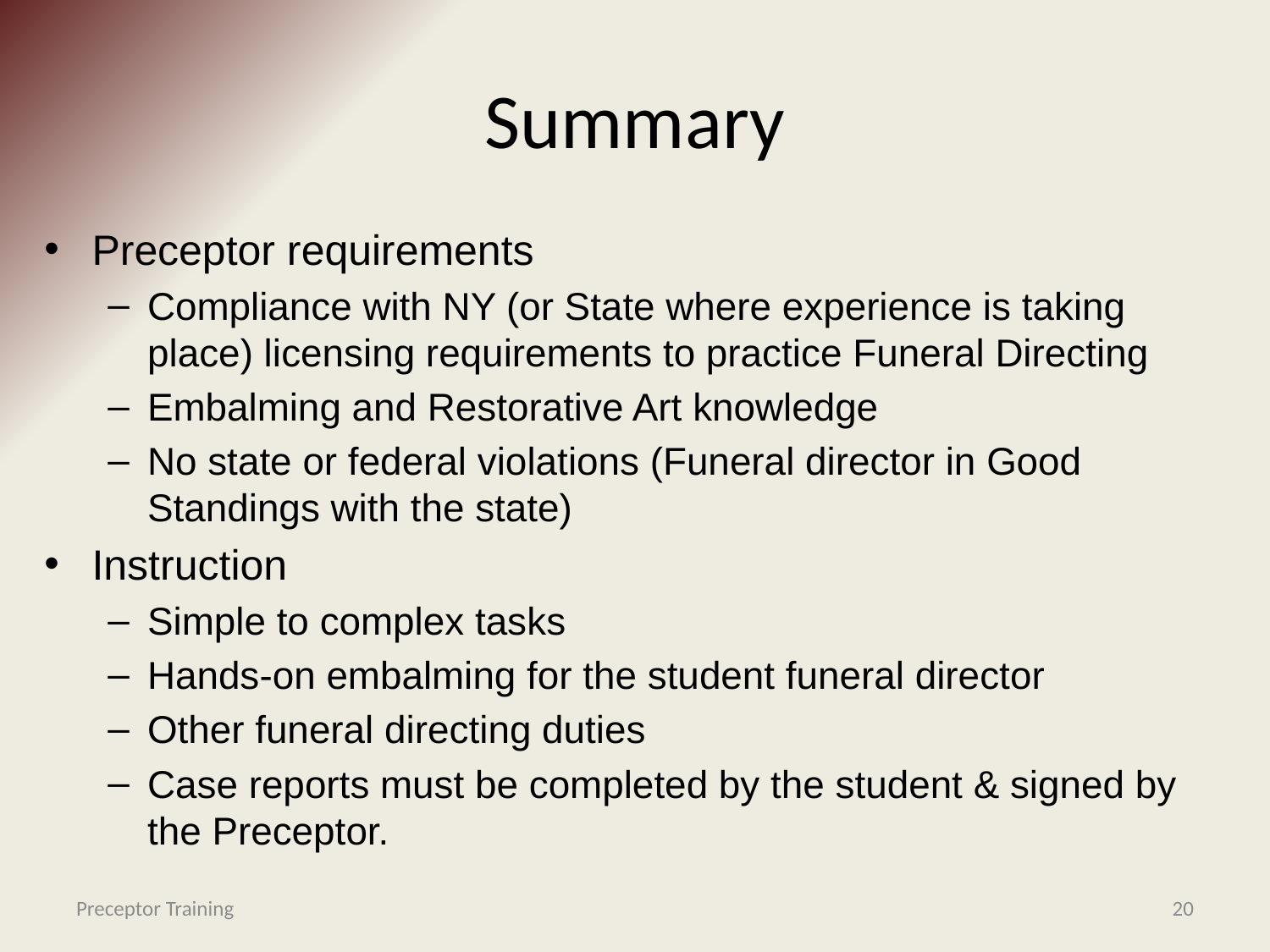

# Summary
Preceptor requirements
Compliance with NY (or State where experience is taking place) licensing requirements to practice Funeral Directing
Embalming and Restorative Art knowledge
No state or federal violations (Funeral director in Good Standings with the state)
Instruction
Simple to complex tasks
Hands-on embalming for the student funeral director
Other funeral directing duties
Case reports must be completed by the student & signed by the Preceptor.
Preceptor Training
20